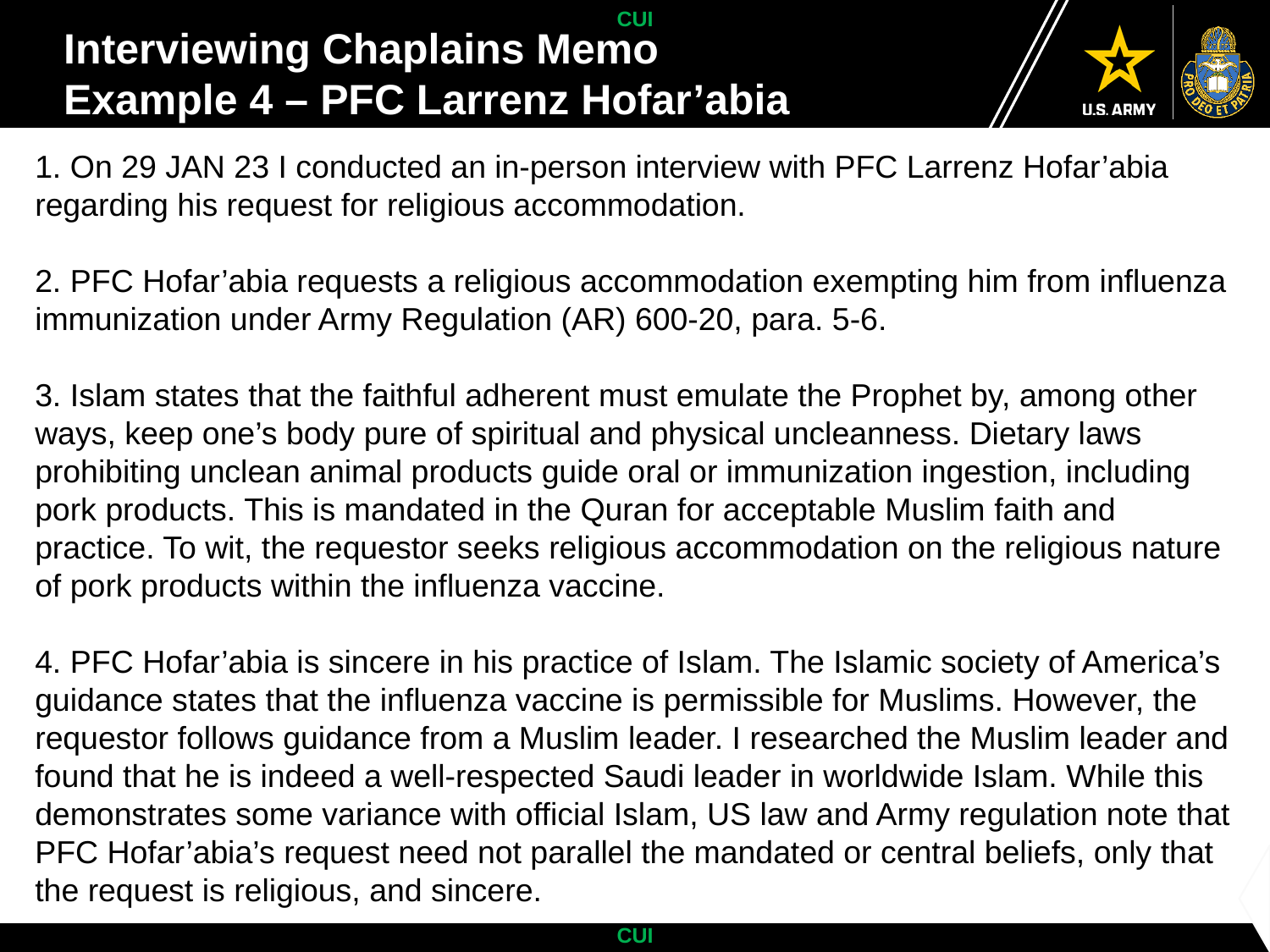

Interviewing Chaplains Memo
Example 4 – PFC Larrenz Hofar’abia​
1. On 29 JAN 23 I conducted an in-person interview with PFC Larrenz Hofar’abia regarding his request for religious accommodation.​

2. PFC Hofar’abia requests a religious accommodation exempting him from influenza immunization under Army Regulation (AR) 600-20, para. 5-6.​

3. Islam states that the faithful adherent must emulate the Prophet by, among other ways, keep one’s body pure of spiritual and physical uncleanness. Dietary laws prohibiting unclean animal products guide oral or immunization ingestion, including pork products. This is mandated in the Quran for acceptable Muslim faith and practice. To wit, the requestor seeks religious accommodation on the religious nature of pork products within the influenza vaccine. ​

4. PFC Hofar’abia is sincere in his practice of Islam. The Islamic society of America’s guidance states that the influenza vaccine is permissible for Muslims. However, the requestor follows guidance from a Muslim leader. I researched the Muslim leader and found that he is indeed a well-respected Saudi leader in worldwide Islam. While this demonstrates some variance with official Islam, US law and Army regulation note that PFC Hofar’abia’s request need not parallel the mandated or central beliefs, only that the request is religious, and sincere.